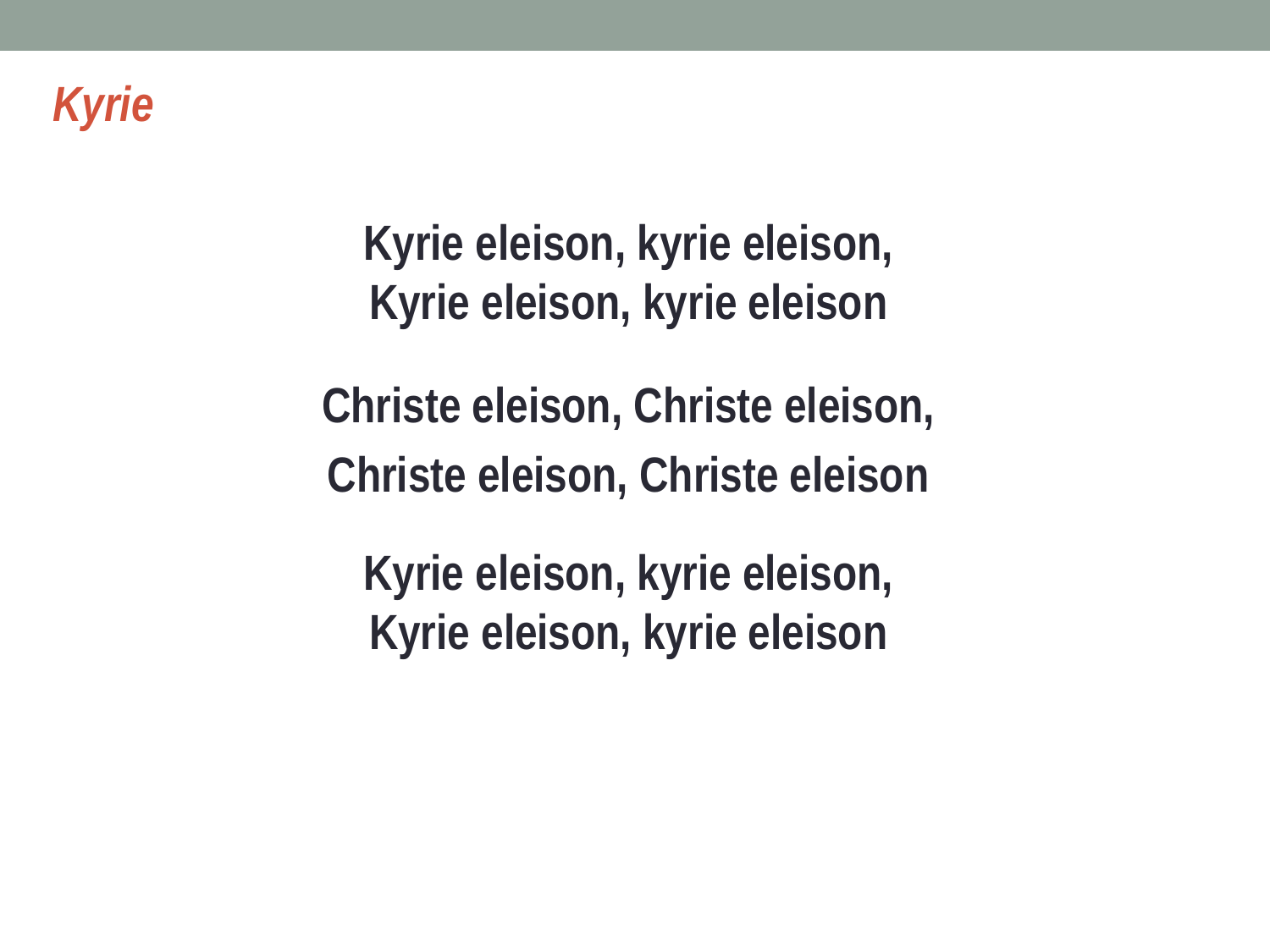

Kyrie

Kyrie eleison, kyrie eleison,
Kyrie eleison, kyrie eleison

Christe eleison, Christe eleison,
Christe eleison, Christe eleison
Kyrie eleison, kyrie eleison,
Kyrie eleison, kyrie eleison